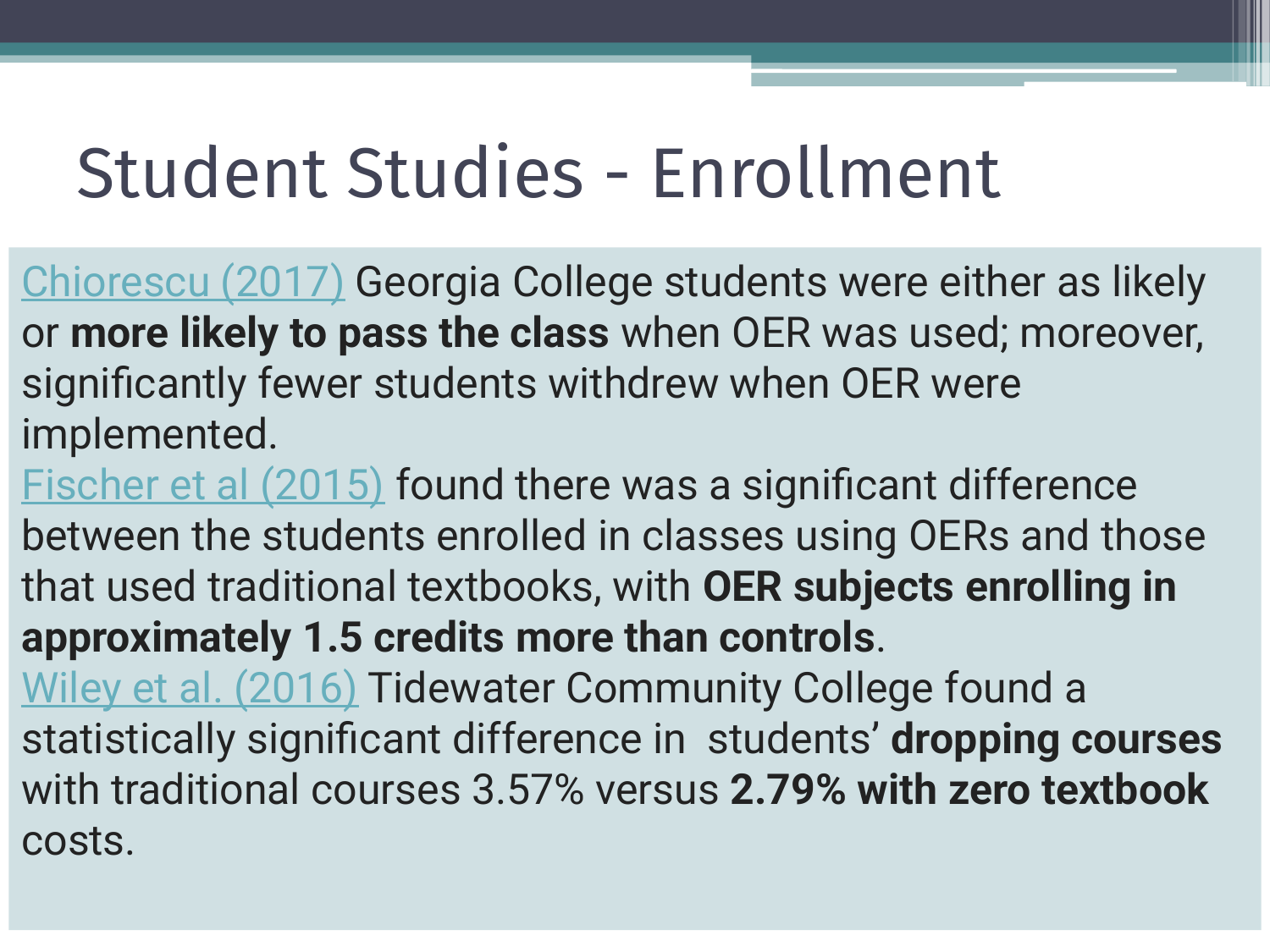

# Student Studies - Enrollment
Chiorescu (2017) Georgia College students were either as likely or more likely to pass the class when OER was used; moreover, significantly fewer students withdrew when OER were implemented.
Fischer et al (2015) found there was a significant difference between the students enrolled in classes using OERs and those that used traditional textbooks, with OER subjects enrolling in approximately 1.5 credits more than controls.
Wiley et al. (2016) Tidewater Community College found a statistically significant difference in  students’ dropping courses with traditional courses 3.57% versus 2.79% with zero textbook costs.